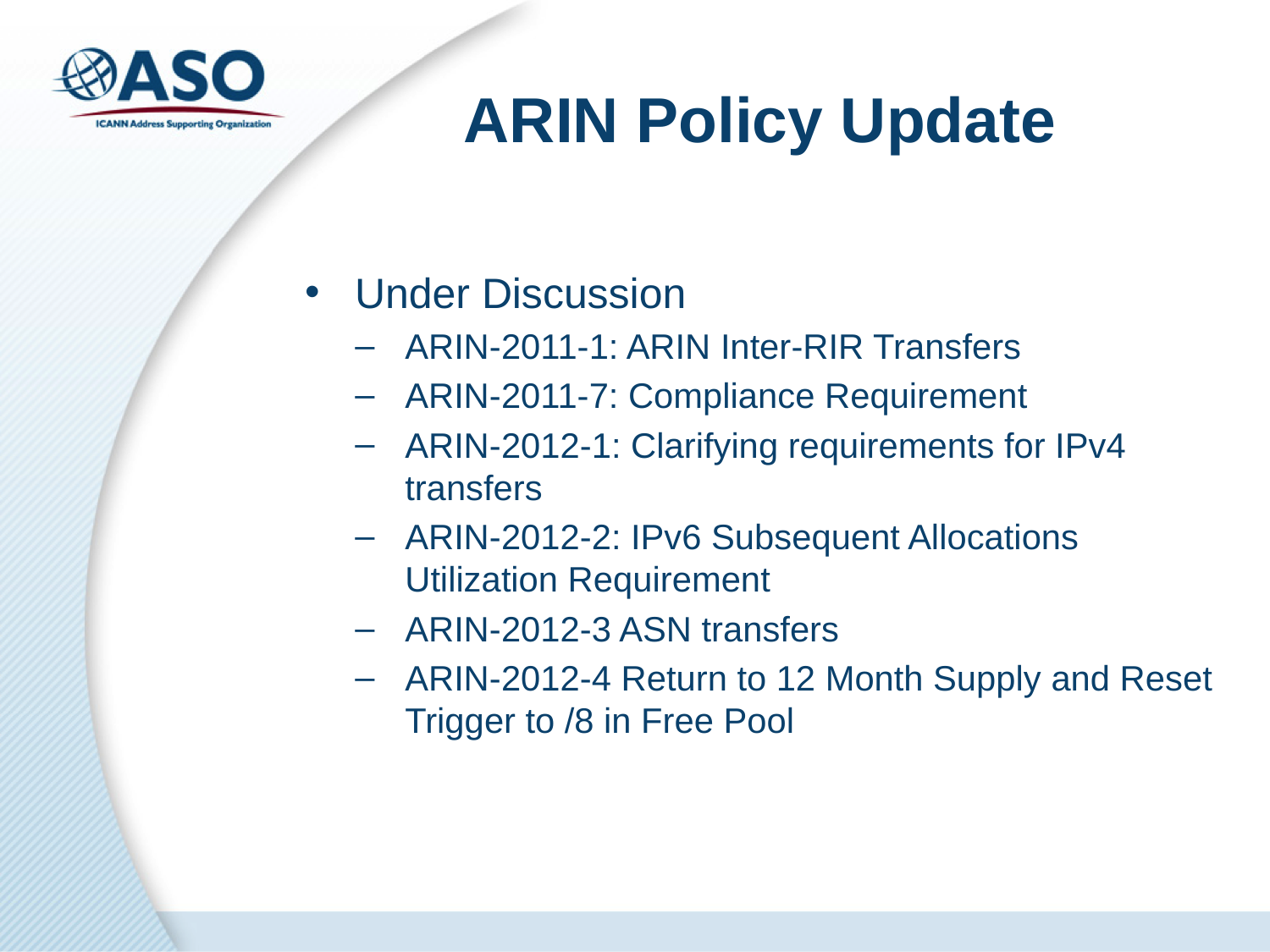

# ARIN Policy Update
Under Discussion
ARIN-2011-1: ARIN Inter-RIR Transfers
ARIN-2011-7: Compliance Requirement
ARIN-2012-1: Clarifying requirements for IPv4 transfers
ARIN-2012-2: IPv6 Subsequent Allocations Utilization Requirement
ARIN-2012-3 ASN transfers
ARIN-2012-4 Return to 12 Month Supply and Reset Trigger to /8 in Free Pool